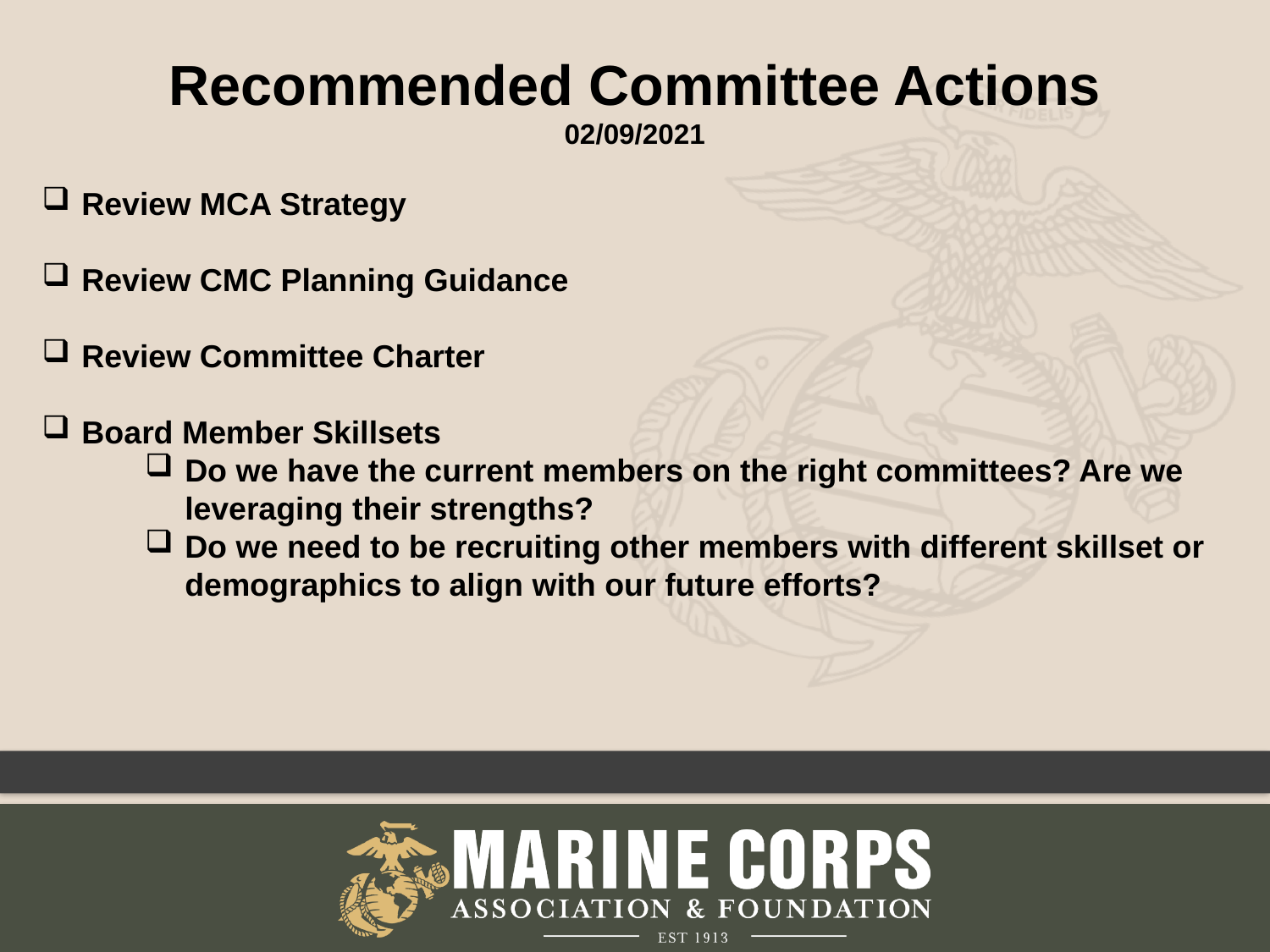

Recommended Committee Actions
02/09/2021

Review MCA Strategy

Review CMC Planning Guidance

Review Committee Charter

Board Member Skillsets
Do we have the current members on the right committees? Are we leveraging their strengths?
Do we need to be recruiting other members with different skillset or demographics to align with our future efforts?

6